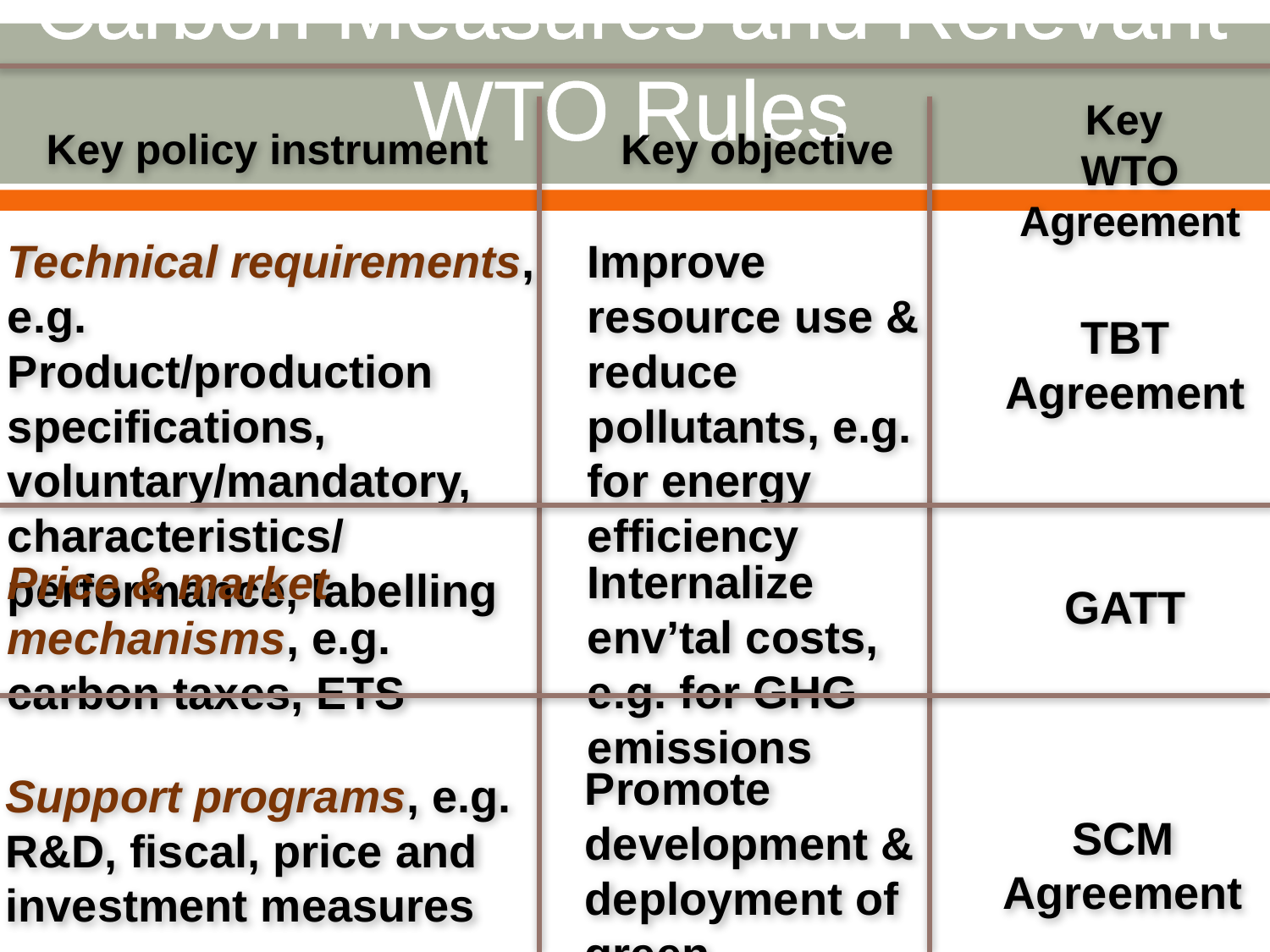

# Carbon Measures and Relevant WTO Rules
Key
WTO Agreement
Key policy instrument
Key objective
Technical requirements, e.g.
Product/production specifications, voluntary/mandatory, characteristics/ performance, labelling
Improve resource use & reduce pollutants, e.g. for energy efficiency
TBT Agreement
Internalize env’tal costs, e.g. for GHG emissions
Price & market mechanisms, e.g. carbon taxes, ETS
GATT
Promote development & deployment of green technologies
Support programs, e.g. R&D, fiscal, price and investment measures
SCM Agreement